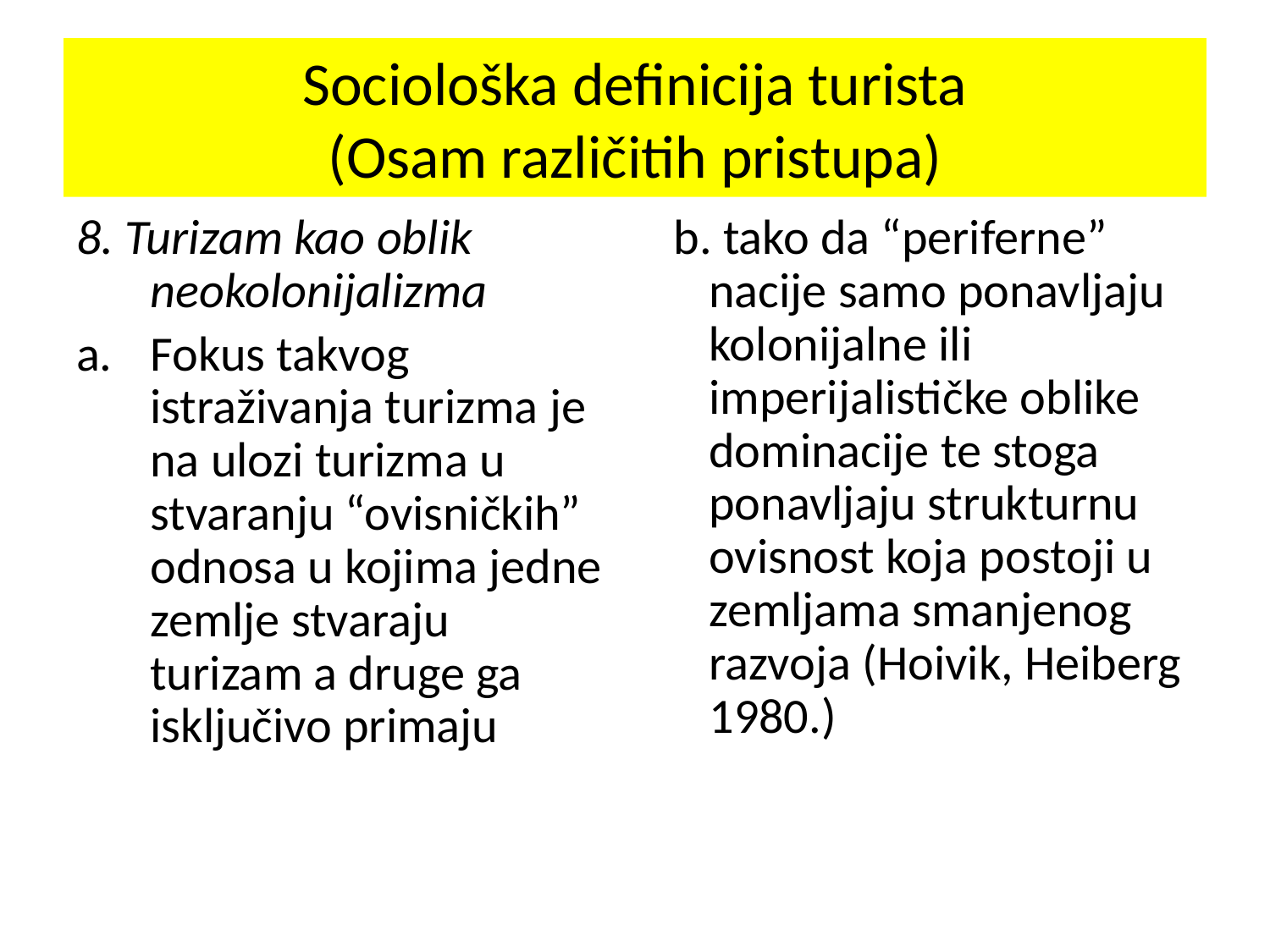

# Sociološka definicija turista (Osam različitih pristupa)
8. Turizam kao oblik neokolonijalizma
Fokus takvog istraživanja turizma je na ulozi turizma u stvaranju “ovisničkih” odnosa u kojima jedne zemlje stvaraju turizam a druge ga isključivo primaju

b. tako da “periferne” nacije samo ponavljaju kolonijalne ili imperijalističke oblike dominacije te stoga ponavljaju strukturnu ovisnost koja postoji u zemljama smanjenog razvoja (Hoivik, Heiberg 1980.)